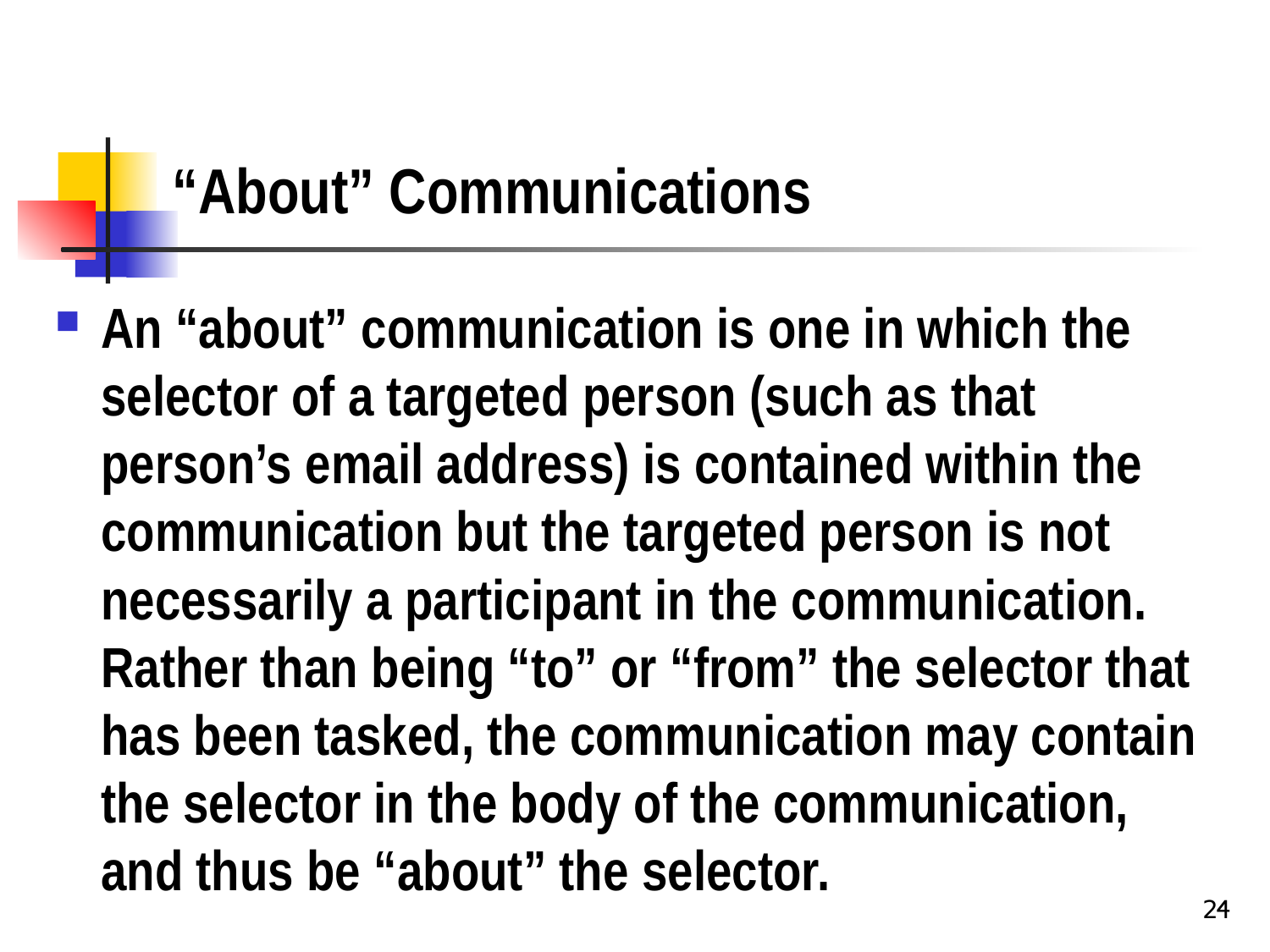

# “About” Communications
An “about” communication is one in which the selector of a targeted person (such as that person’s email address) is contained within the communication but the targeted person is not necessarily a participant in the communication. Rather than being “to” or “from” the selector that has been tasked, the communication may contain the selector in the body of the communication, and thus be “about” the selector.
24